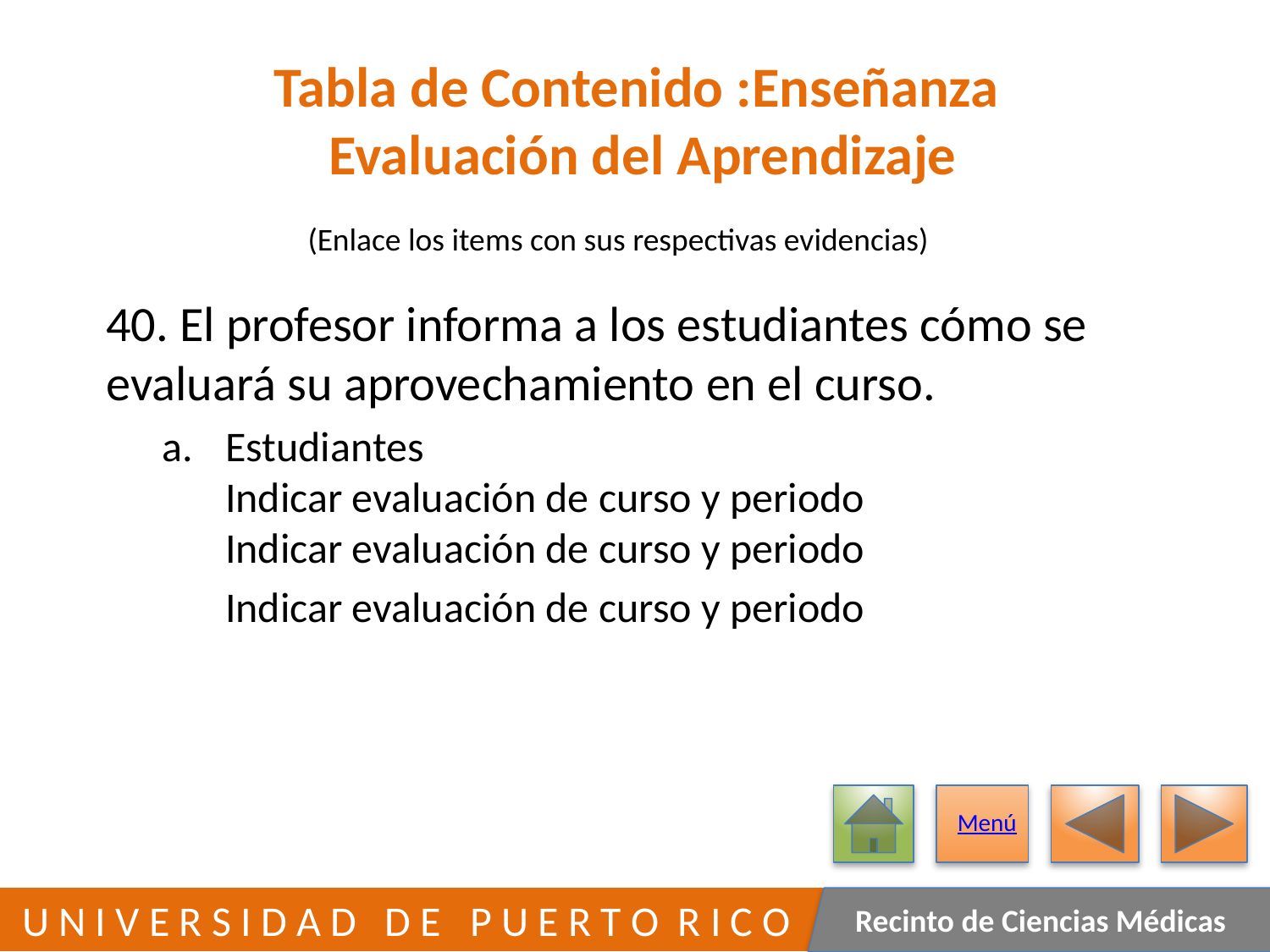

# Tabla de Contenido :Enseñanza Evaluación del Aprendizaje
(Enlace los items con sus respectivas evidencias)
40. El profesor informa a los estudiantes cómo se evaluará su aprovechamiento en el curso.
Estudiantes
Indicar evaluación de curso y periodo
Indicar evaluación de curso y periodo
Indicar evaluación de curso y periodo

Menú

94
 U N I V E R S I D A D   D E   P U E R T O  R I C O

Recinto de Ciencias Médicas